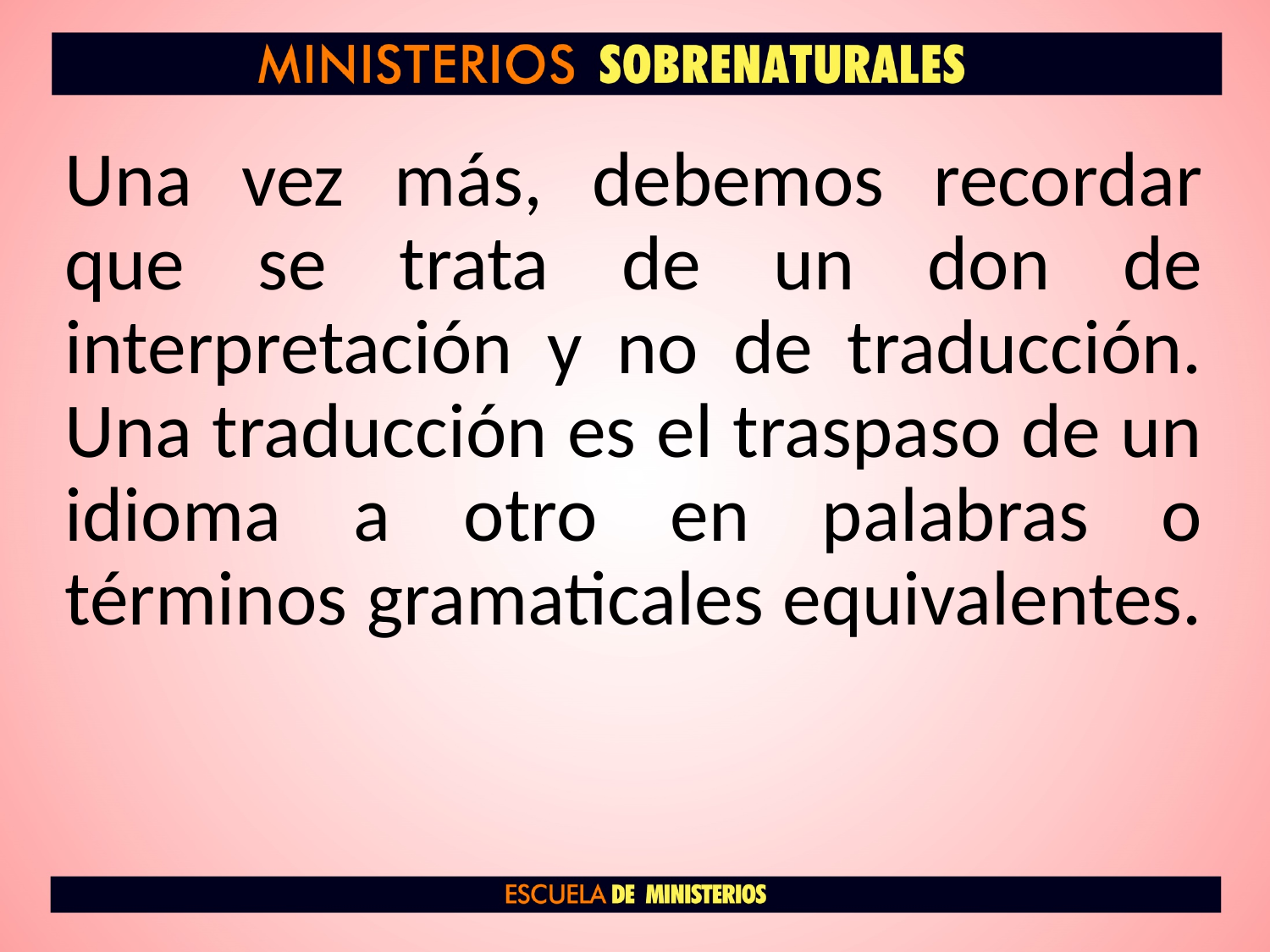

Una vez más, debemos recordar que se trata de un don de interpretación y no de traducción. Una traducción es el traspaso de un idioma a otro en palabras o términos gramaticales equivalentes.